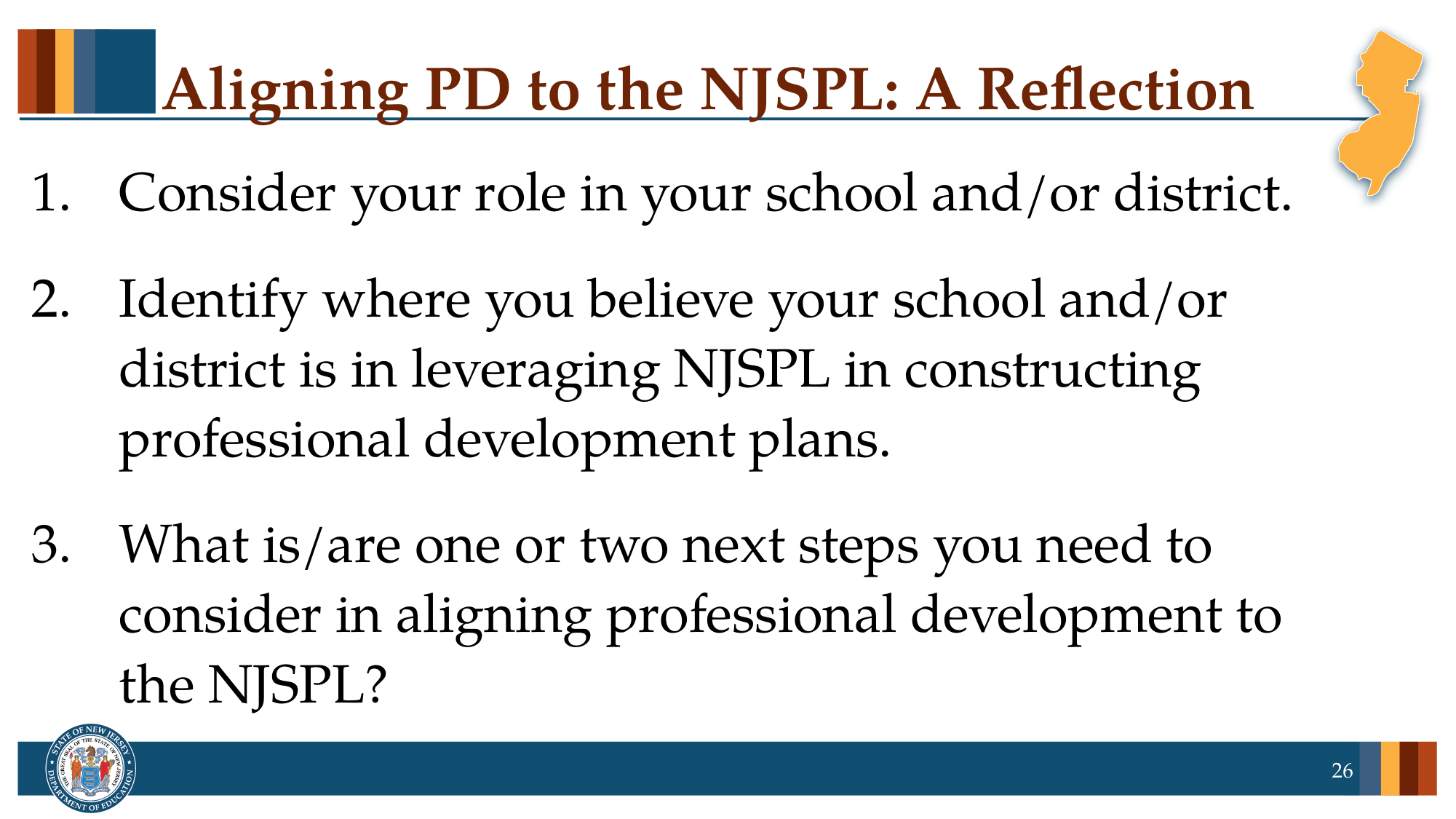

# Aligning PD to the NJSPL: A Reflection
Consider your role in your school and/or district.
Identify where you believe your school and/or district is in leveraging NJSPL in constructing professional development plans.
What is/are one or two next steps you need to consider in aligning professional development to the NJSPL?

26